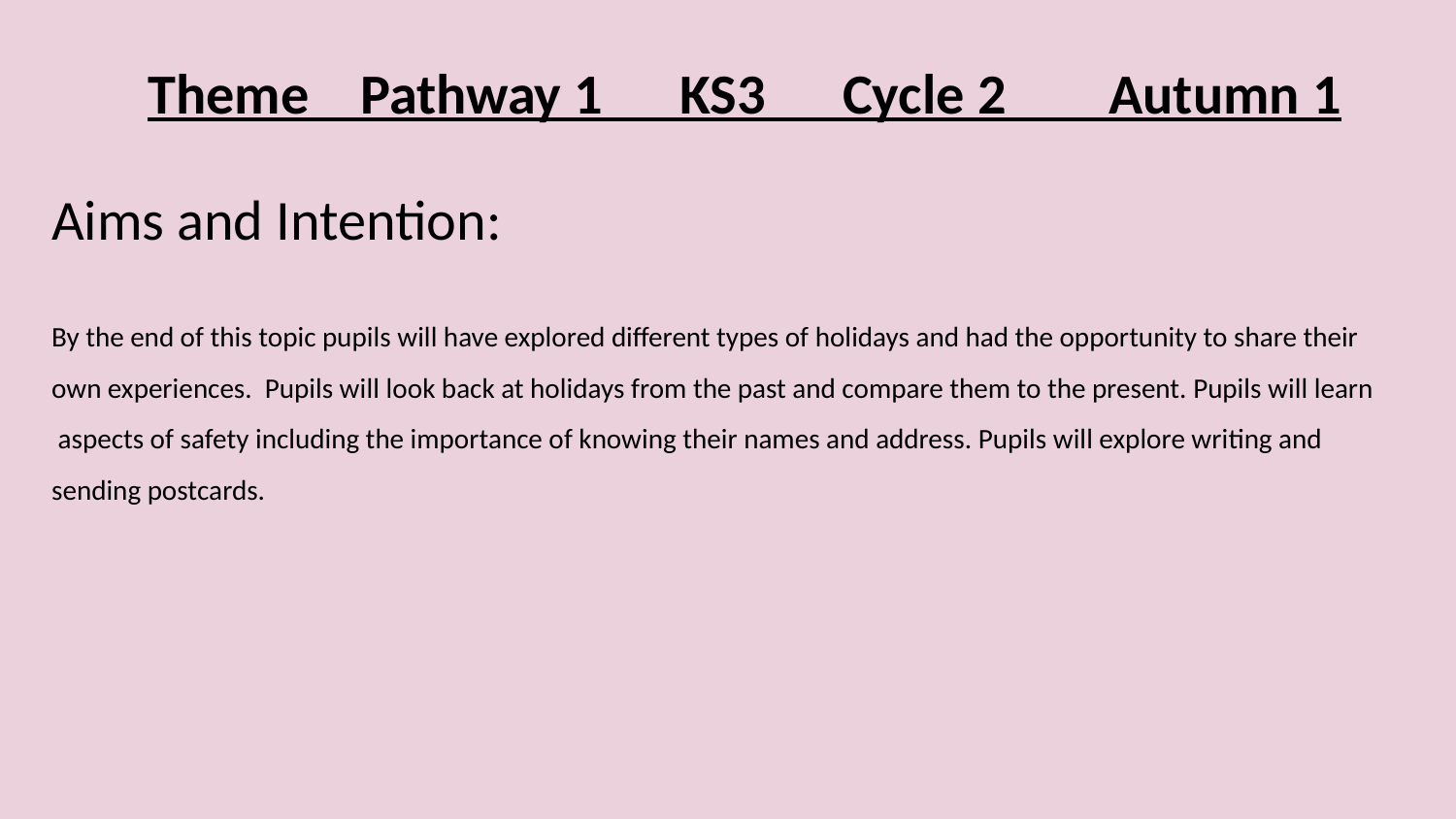

Theme    Pathway 1      KS3      Cycle 2        Autumn 1
Aims and Intention:

By the end of this topic pupils will have explored different types of holidays and had the opportunity to share their own experiences.  Pupils will look back at holidays from the past and compare them to the present. Pupils will learn  aspects of safety including the importance of knowing their names and address. Pupils will explore writing and sending postcards.